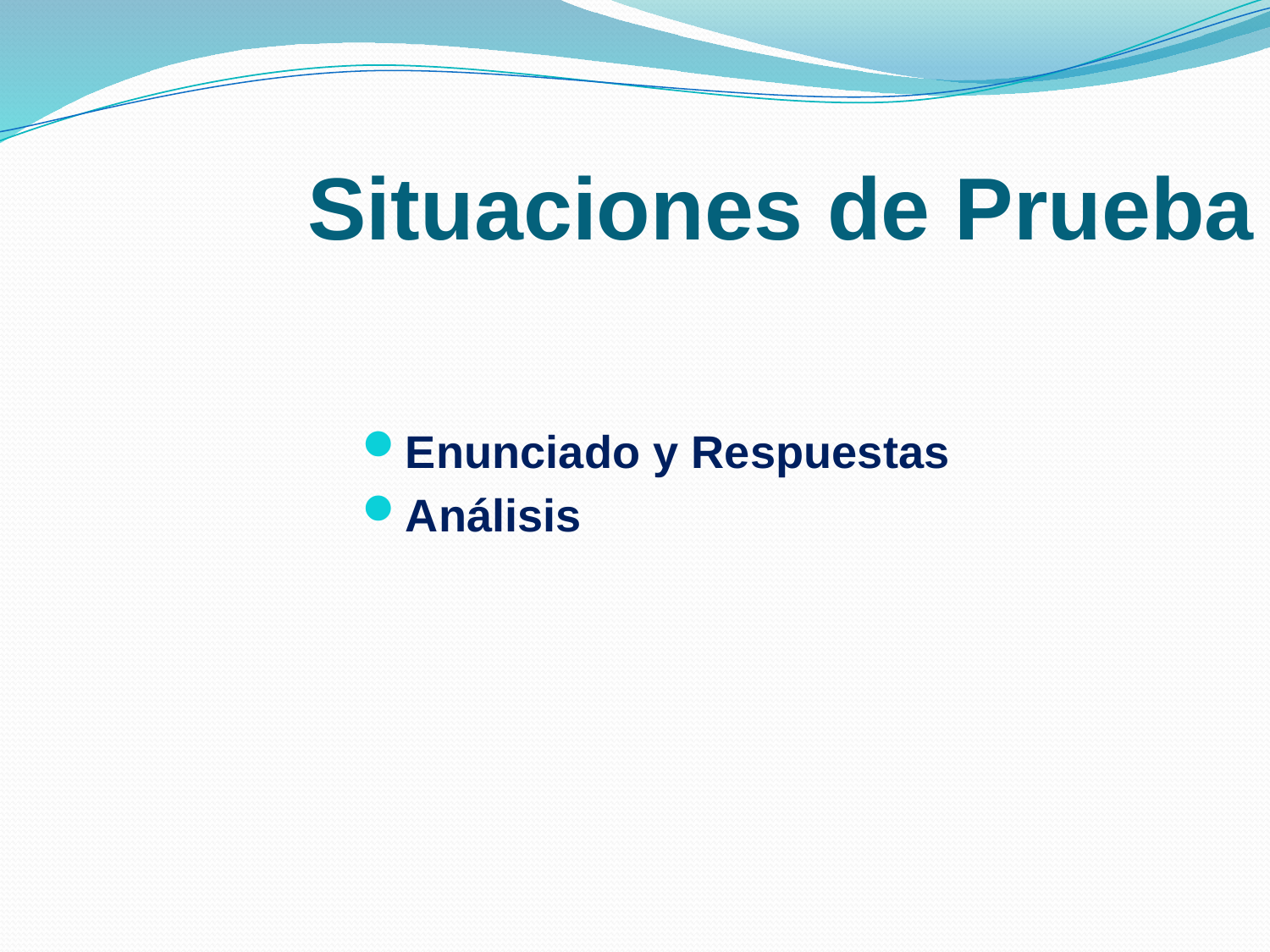

Situaciones de Prueba
Enunciado y Respuestas
Análisis